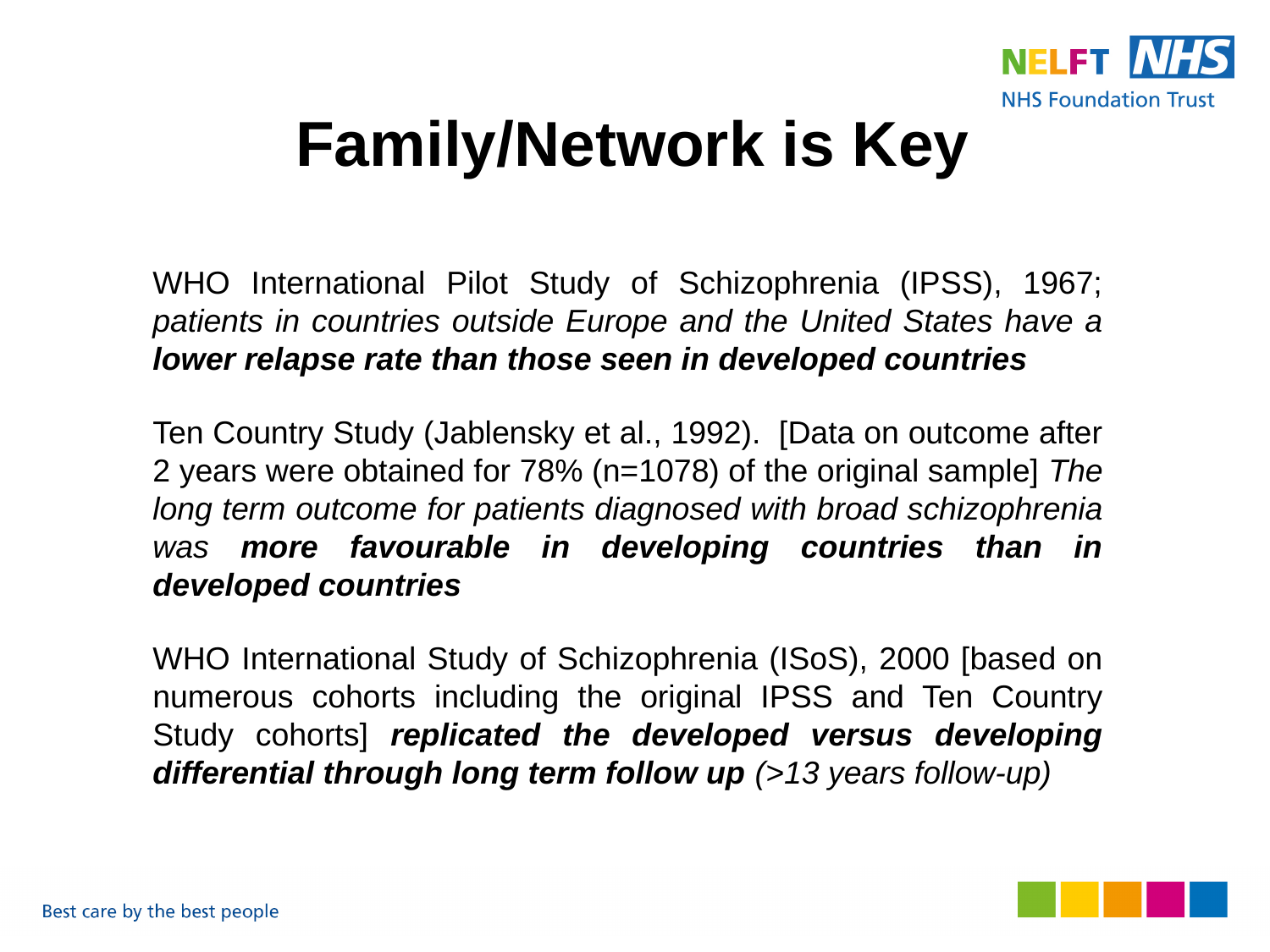

# Family/Network is Key
WHO International Pilot Study of Schizophrenia (IPSS), 1967; patients in countries outside Europe and the United States have a lower relapse rate than those seen in developed countries
Ten Country Study (Jablensky et al., 1992).  [Data on outcome after 2 years were obtained for 78% (n=1078) of the original sample] The long term outcome for patients diagnosed with broad schizophrenia was more favourable in developing countries than in developed countries
WHO International Study of Schizophrenia (ISoS), 2000 [based on numerous cohorts including the original IPSS and Ten Country Study cohorts] replicated the developed versus developing differential through long term follow up (>13 years follow-up)